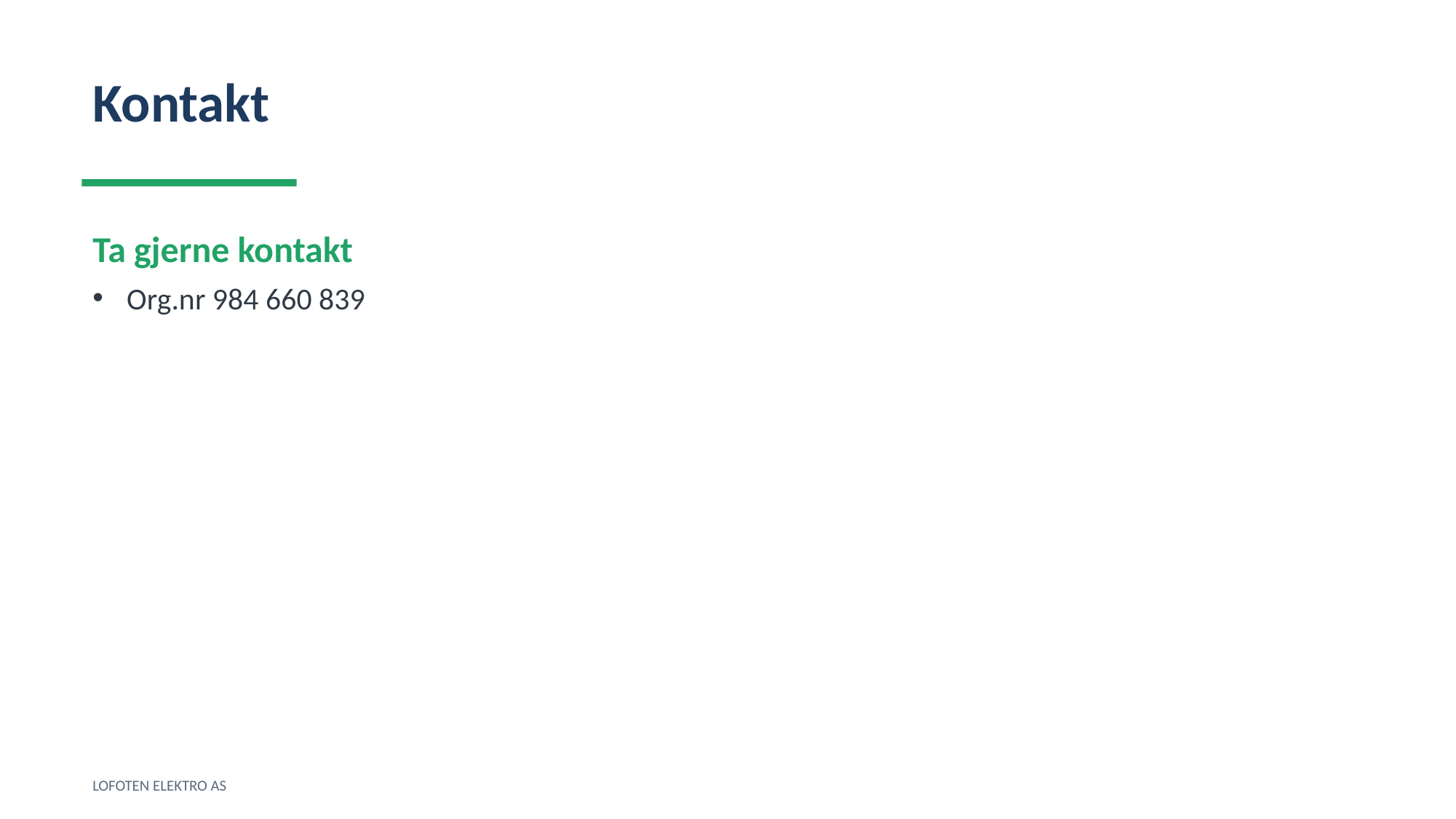

Kontakt

Ta gjerne kontakt
Org.nr 984 660 839
LOFOTEN ELEKTRO AS